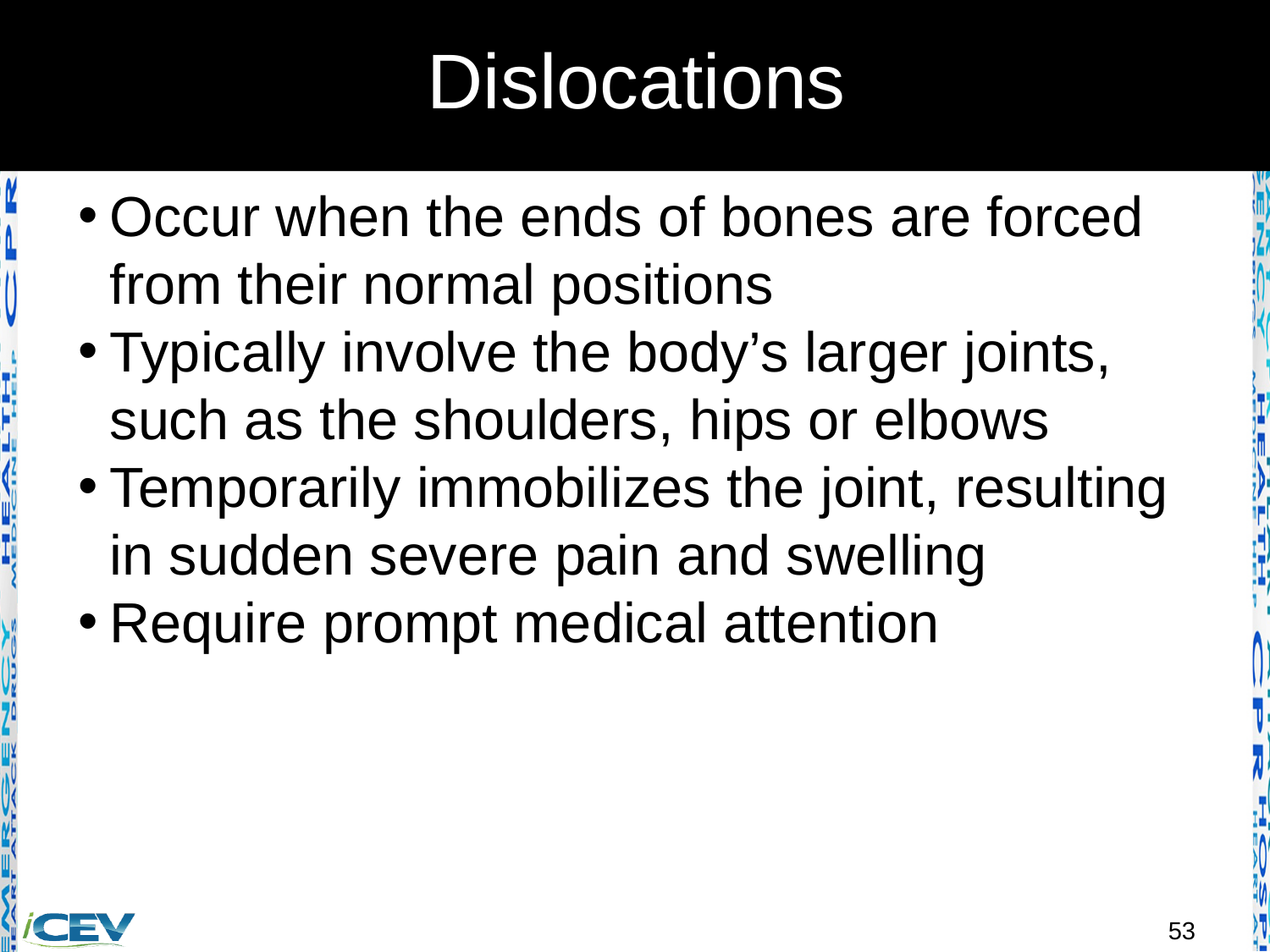

# Dislocations
Occur when the ends of bones are forced from their normal positions
Typically involve the body’s larger joints, such as the shoulders, hips or elbows
Temporarily immobilizes the joint, resulting in sudden severe pain and swelling
Require prompt medical attention